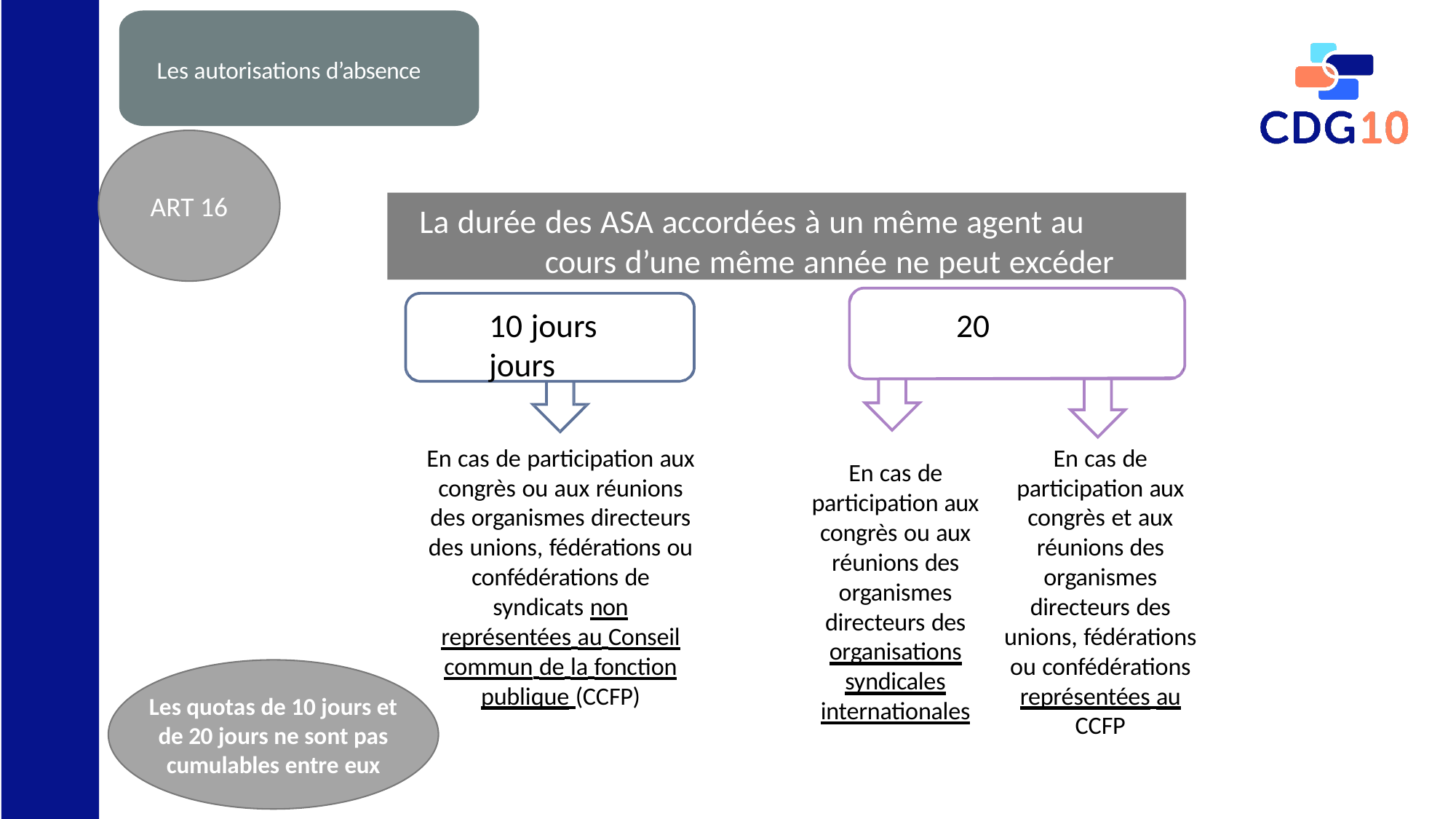

Les autorisations d’absence
ART 16
La durée des ASA accordées à un même agent au cours d’une même année ne peut excéder

10 jours	20 jours
En cas de participation aux congrès ou aux réunions des organismes directeurs des unions, fédérations ou confédérations de syndicats non représentées au Conseil commun de la fonction publique (CCFP)
En cas de participation aux congrès et aux réunions des organismes directeurs des unions, fédérations ou confédérations représentées au CCFP
En cas de participation aux congrès ou aux réunions des organismes directeurs des organisations syndicales internationales

Les quotas de 10 jours et de 20 jours ne sont pas cumulables entre eux